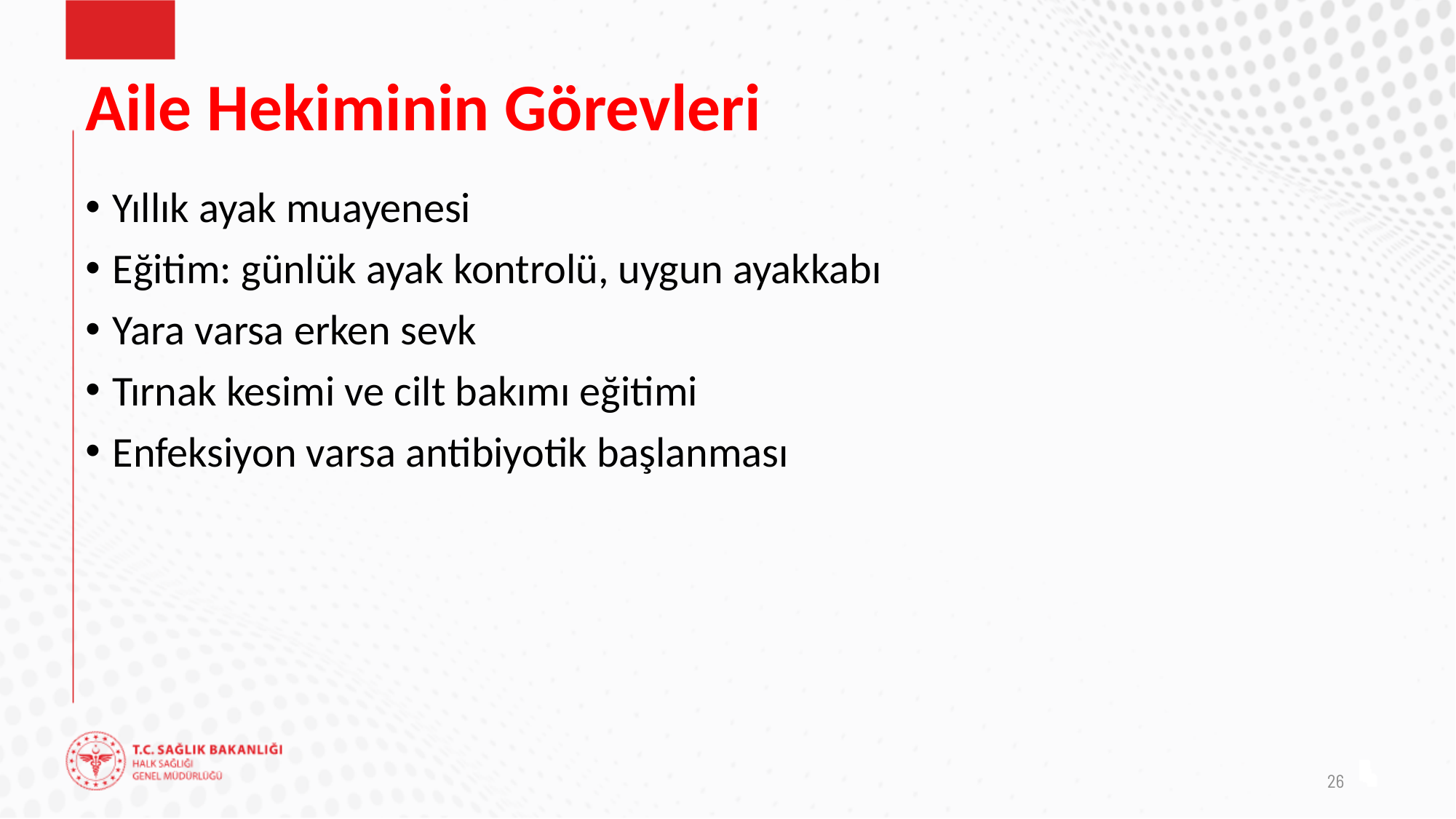

# Aile Hekiminin Görevleri
Yıllık ayak muayenesi
Eğitim: günlük ayak kontrolü, uygun ayakkabı
Yara varsa erken sevk
Tırnak kesimi ve cilt bakımı eğitimi
Enfeksiyon varsa antibiyotik başlanması

26